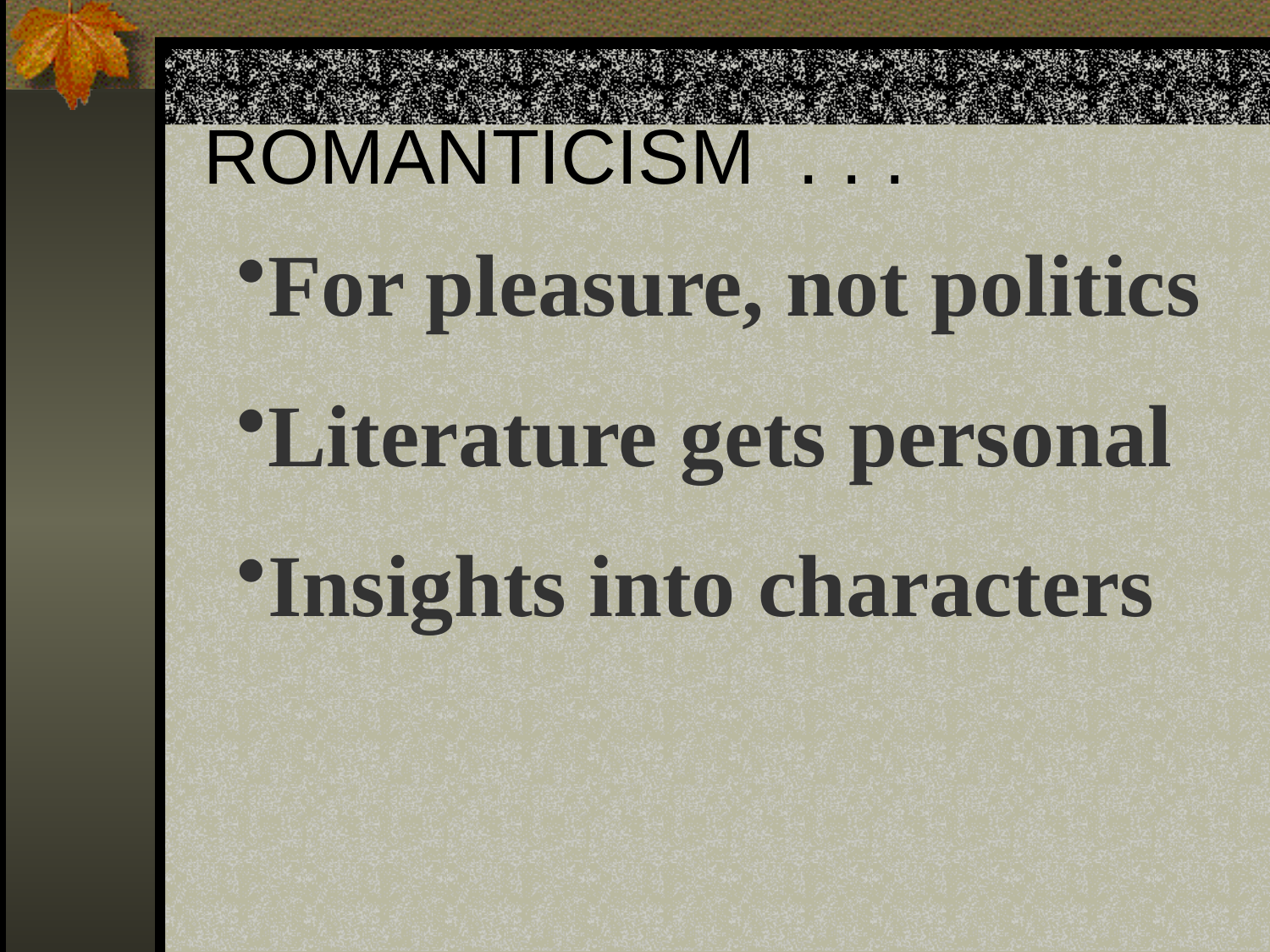

# ROMANTICISM  . . .
For pleasure, not politics
Literature gets personal
Insights into characters